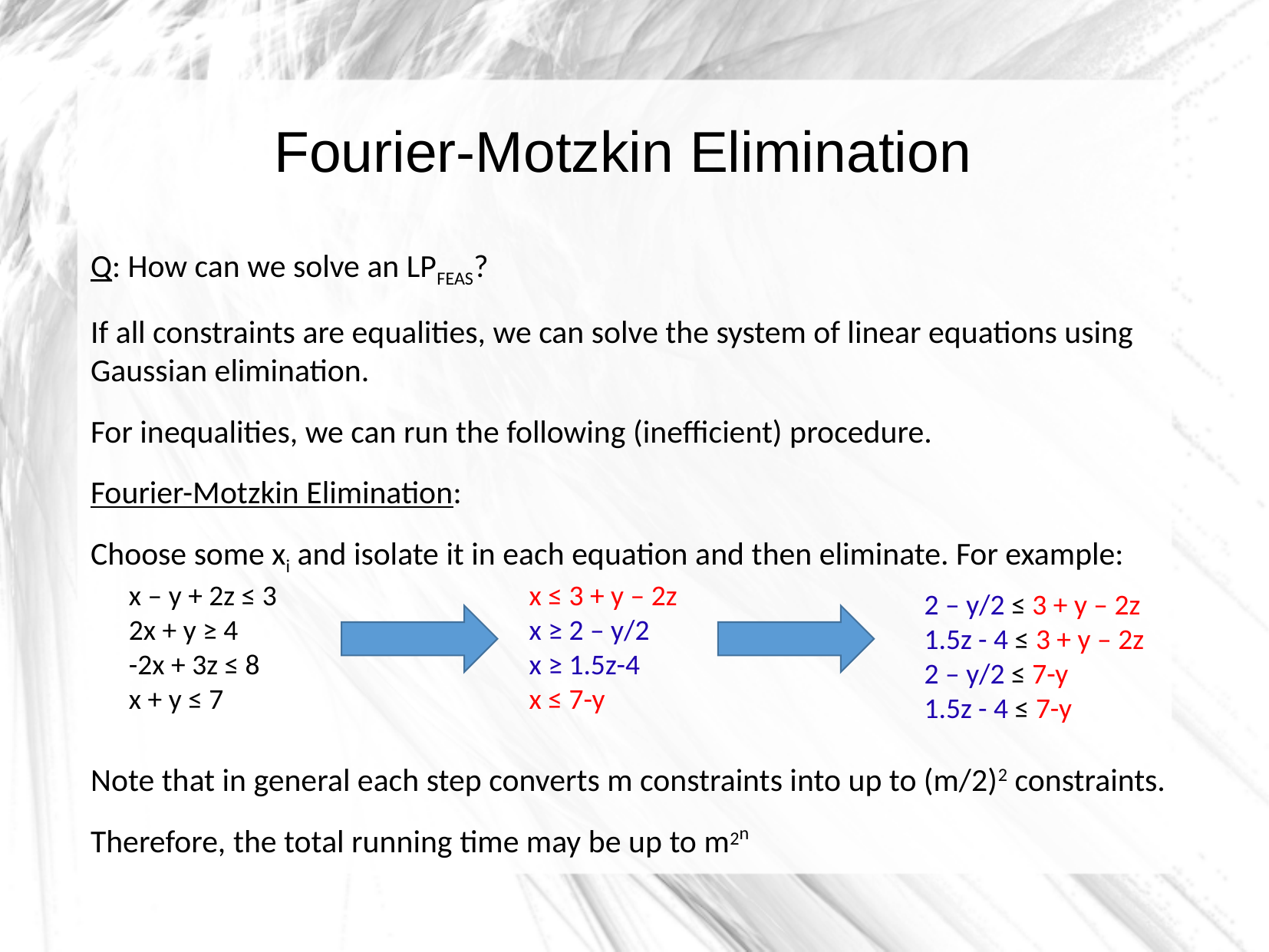

Fourier-Motzkin Elimination
Q: How can we solve an LPFEAS?
If all constraints are equalities, we can solve the system of linear equations using Gaussian elimination.
For inequalities, we can run the following (inefficient) procedure.
Fourier-Motzkin Elimination:
Choose some xi and isolate it in each equation and then eliminate. For example:

Note that in general each step converts m constraints into up to (m/2)2 constraints.
Therefore, the total running time may be up to m2n
x – y + 2z ≤ 3
2x + y ≥ 4
-2x + 3z ≤ 8
x + y ≤ 7
x ≤ 3 + y – 2z
x ≥ 2 – y/2
x ≥ 1.5z-4
x ≤ 7-y
2 – y/2 ≤ 3 + y – 2z
1.5z - 4 ≤ 3 + y – 2z
2 – y/2 ≤ 7-y
1.5z - 4 ≤ 7-y